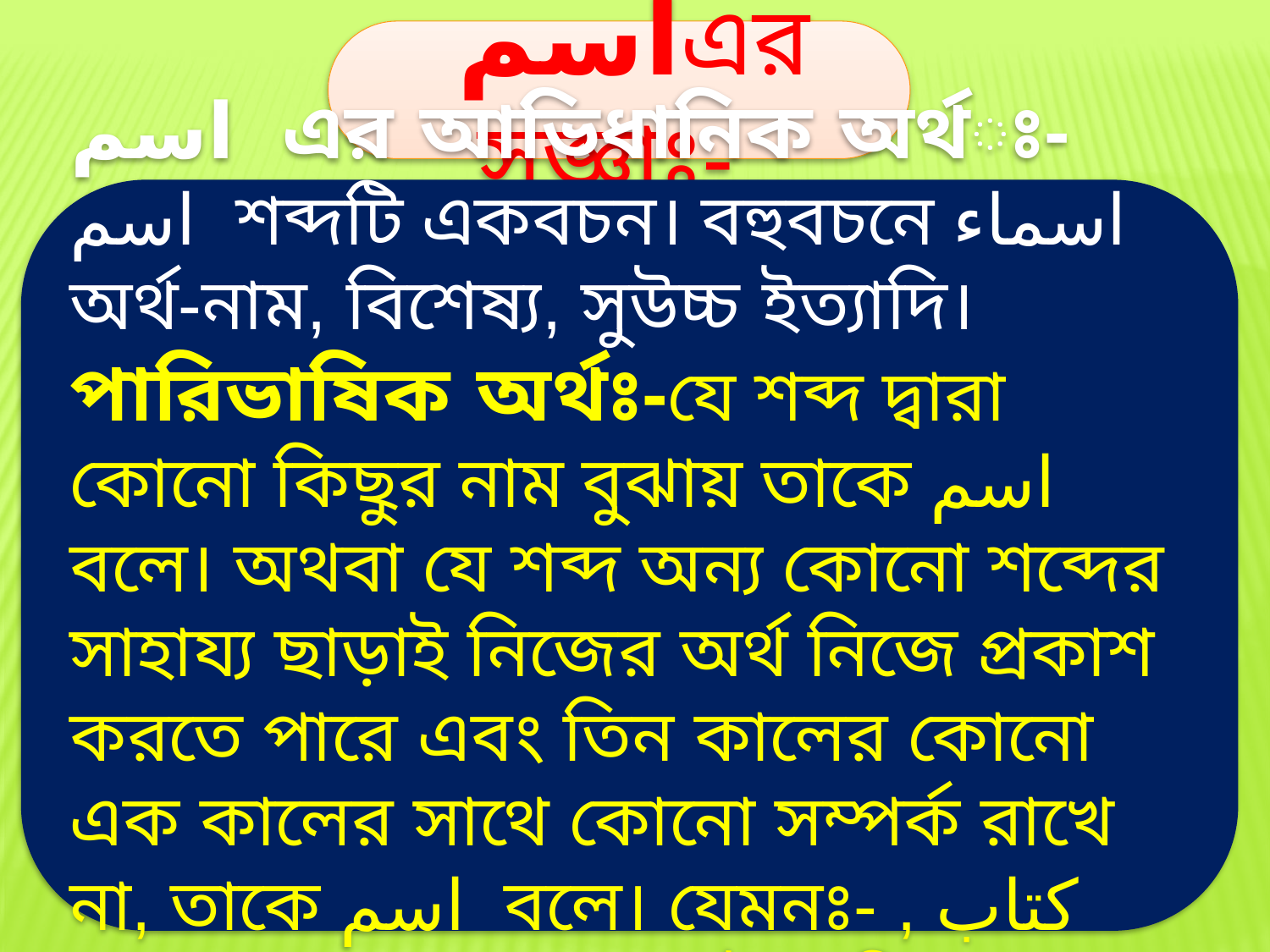

اسمএর সজ্ঞাঃ-
اسم  এর আভিধানিক অর্থঃ-اسم  শব্দটি একবচন। বহুবচনে اسماء অর্থ-নাম, বিশেষ্য, সুউচ্চ ইত্যাদি।
পারিভাষিক অর্থঃ-যে শব্দ দ্বারা কোনো কিছুর নাম বুঝায় তাকে اسم  বলে। অথবা যে শব্দ অন্য কোনো শব্দের সাহায্য ছাড়াই নিজের অর্থ নিজে প্রকাশ করতে পারে এবং তিন কালের কোনো এক কালের সাথে কোনো সম্পর্ক রাখে না, তাকে اسم  বলে। যেমনঃ- كتاب , زيد  ,  خير , ستة , يومইত্যাদি।